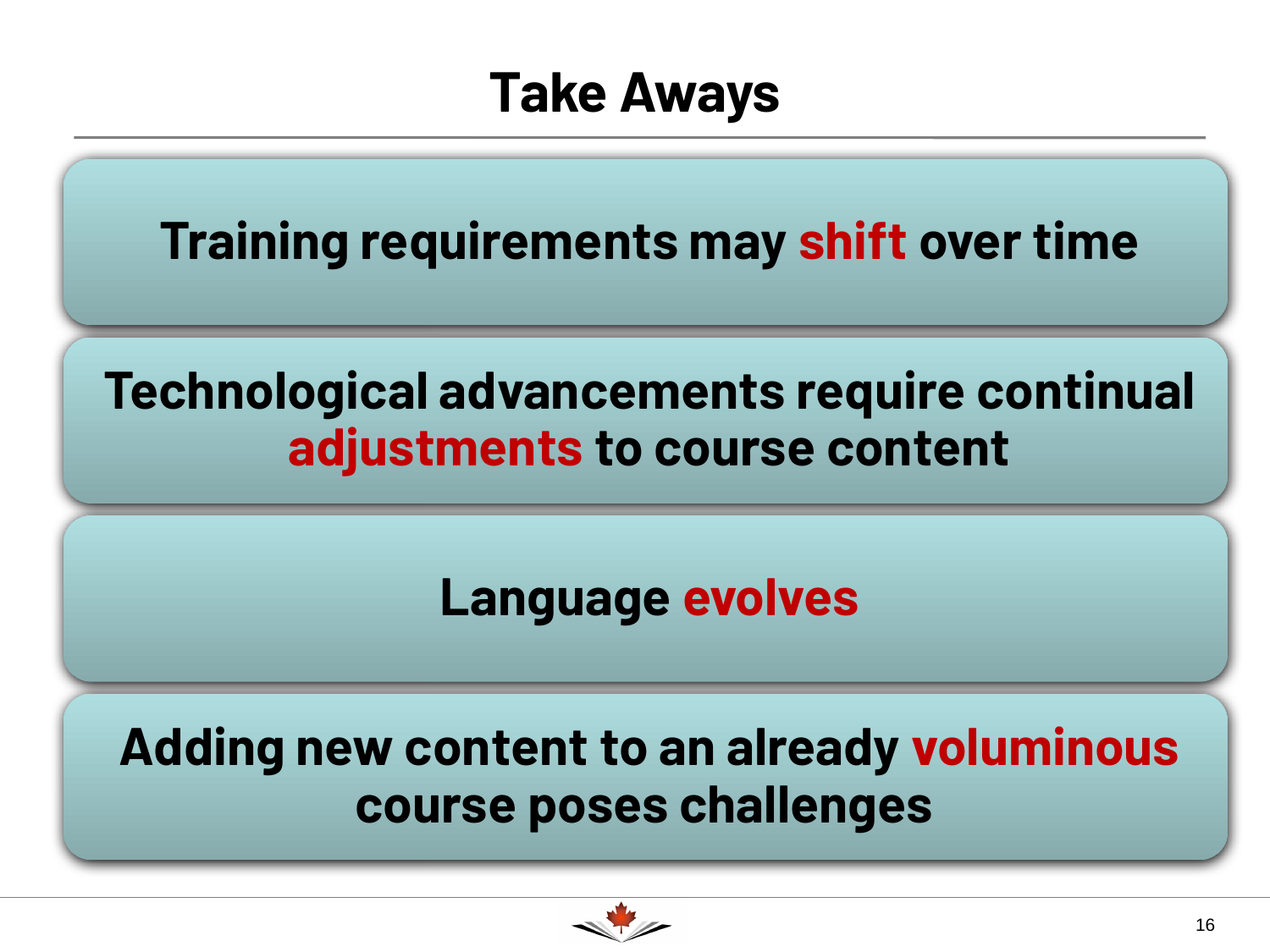

# Take Aways
Training requirements may shift over time
Technological advancements require continual adjustments to course content
Language evolves
Adding new content to an already voluminous course poses challenges
16